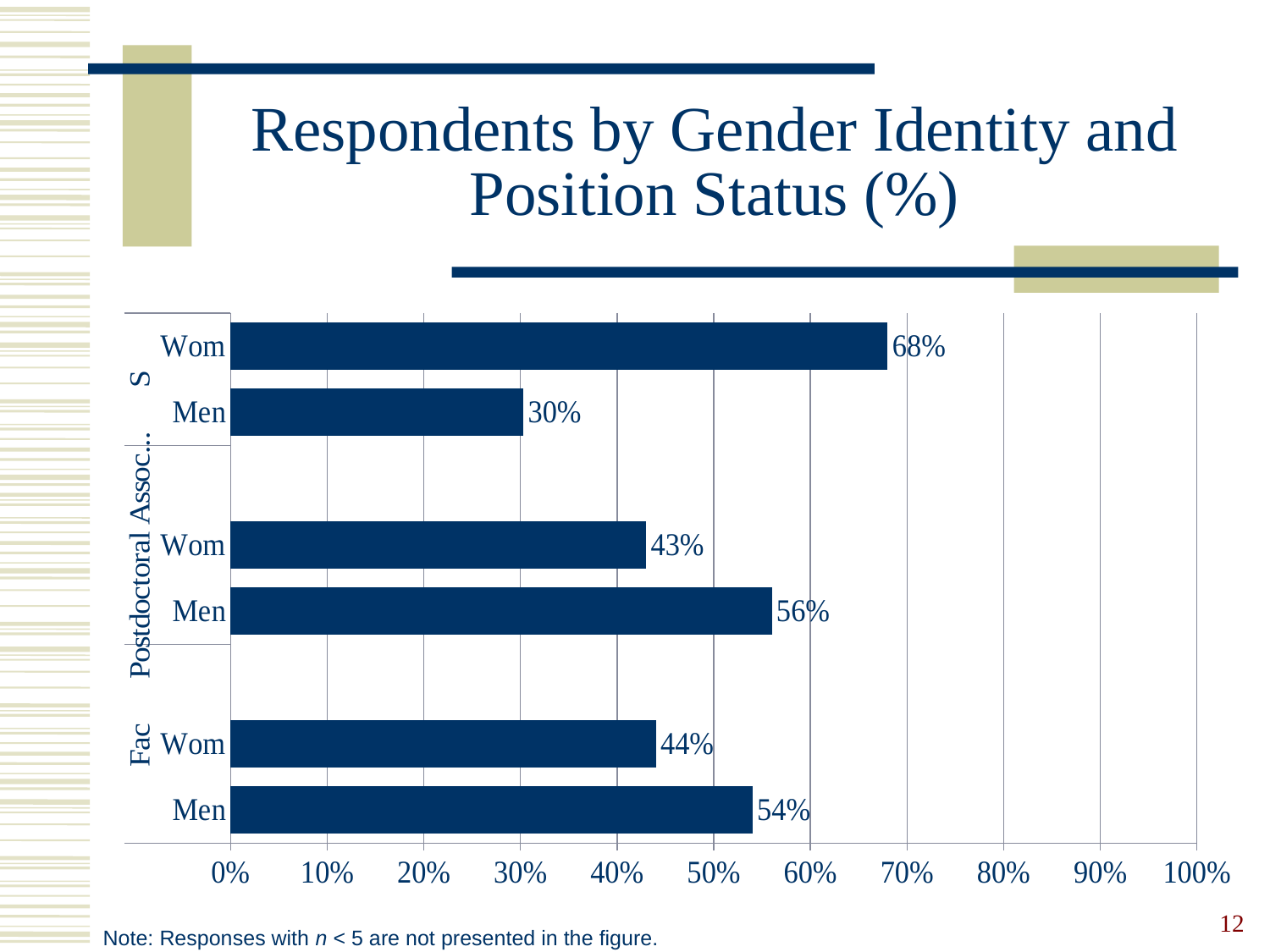

# Respondents by Gender Identity and Position Status (%)

### Chart

| Category |  |
|---|---|
| Men | 0.54 |
| Women | 0.44 |
|  | None |
| Men | 0.56 |
| Women | 0.43 |
|  | None |
| Men | 0.303 |
| Women | 0.68 |
12
Note: Responses with n < 5 are not presented in the figure.